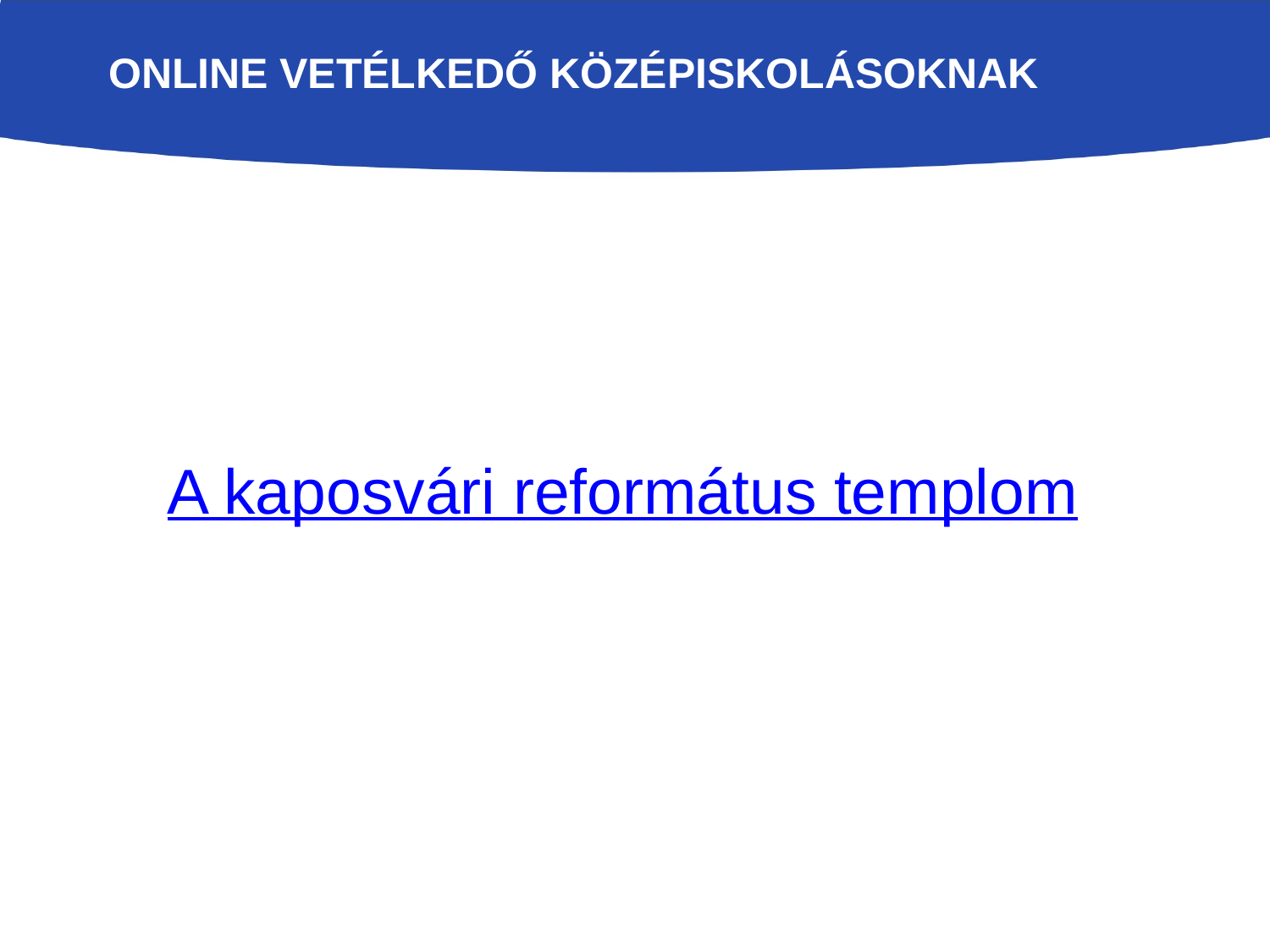

# Online vetélkedő középiskolásoknak

A kaposvári református templom